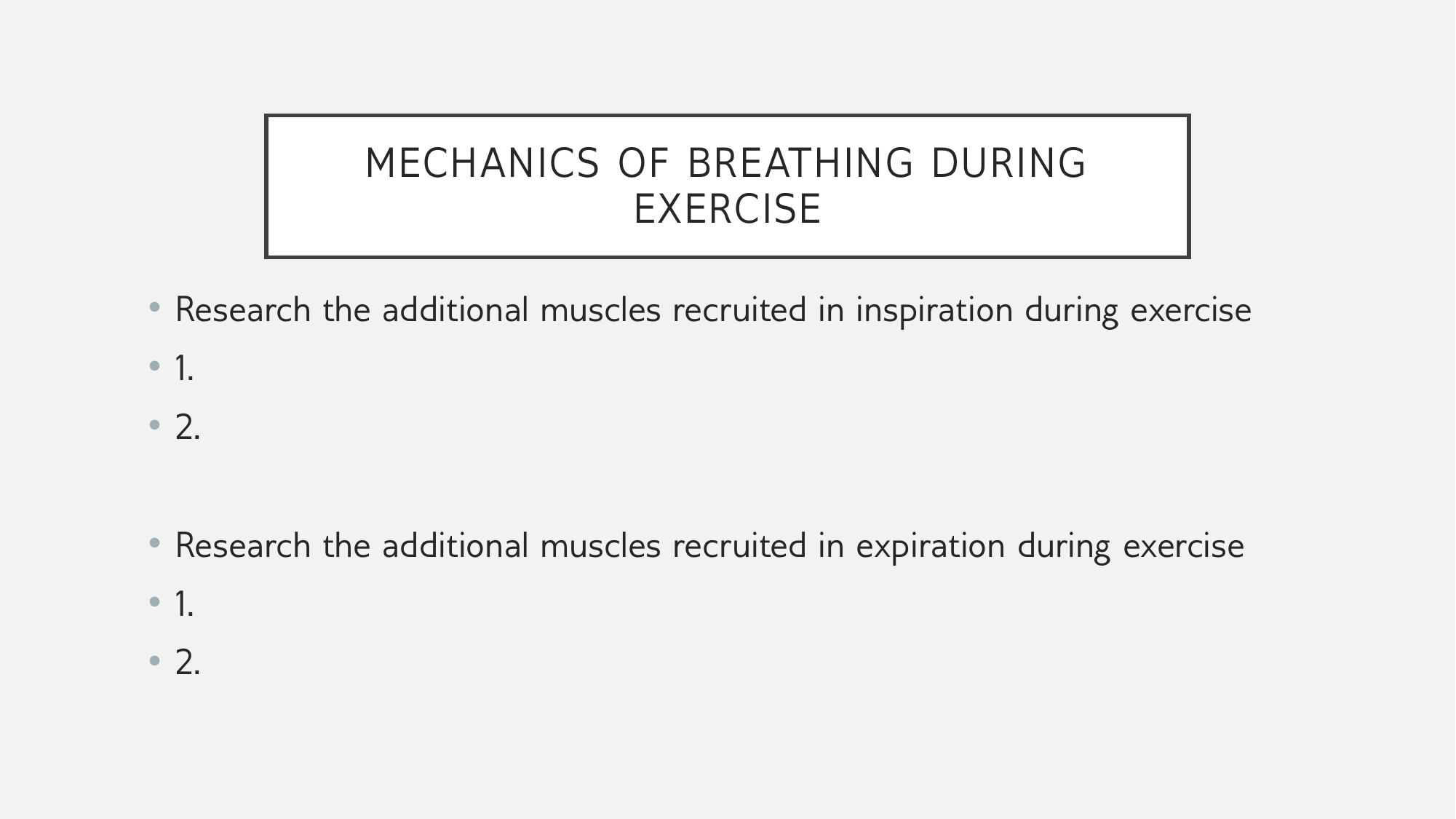

# Mechanics of breathing during exercise
Research the additional muscles recruited in inspiration during exercise
1.
2.

Research the additional muscles recruited in expiration during exercise
1.
2.